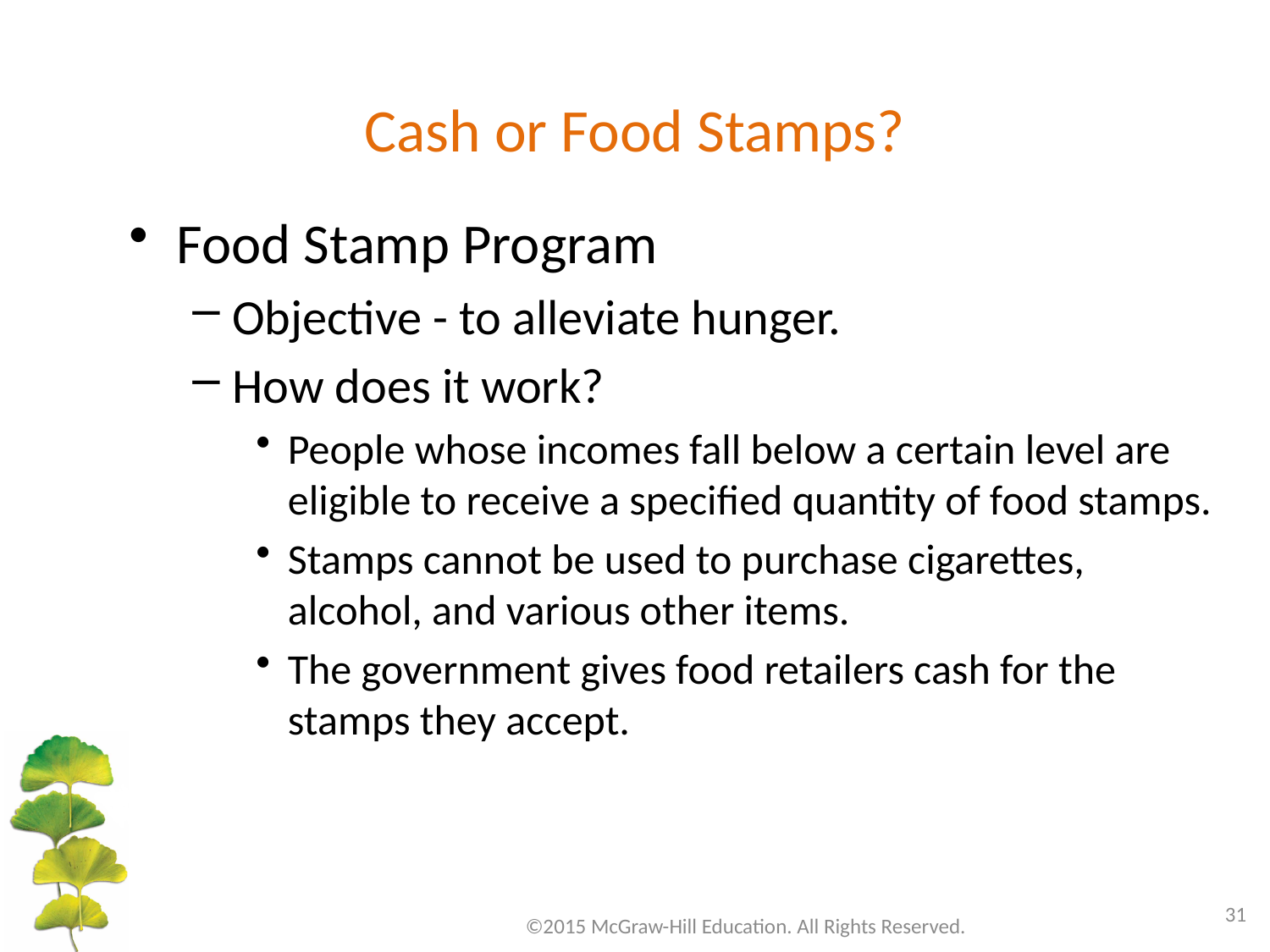

# Cash or Food Stamps?
Food Stamp Program
Objective - to alleviate hunger.
How does it work?
People whose incomes fall below a certain level are eligible to receive a specified quantity of food stamps.
Stamps cannot be used to purchase cigarettes, alcohol, and various other items.
The government gives food retailers cash for the stamps they accept.
31
©2015 McGraw-Hill Education. All Rights Reserved.